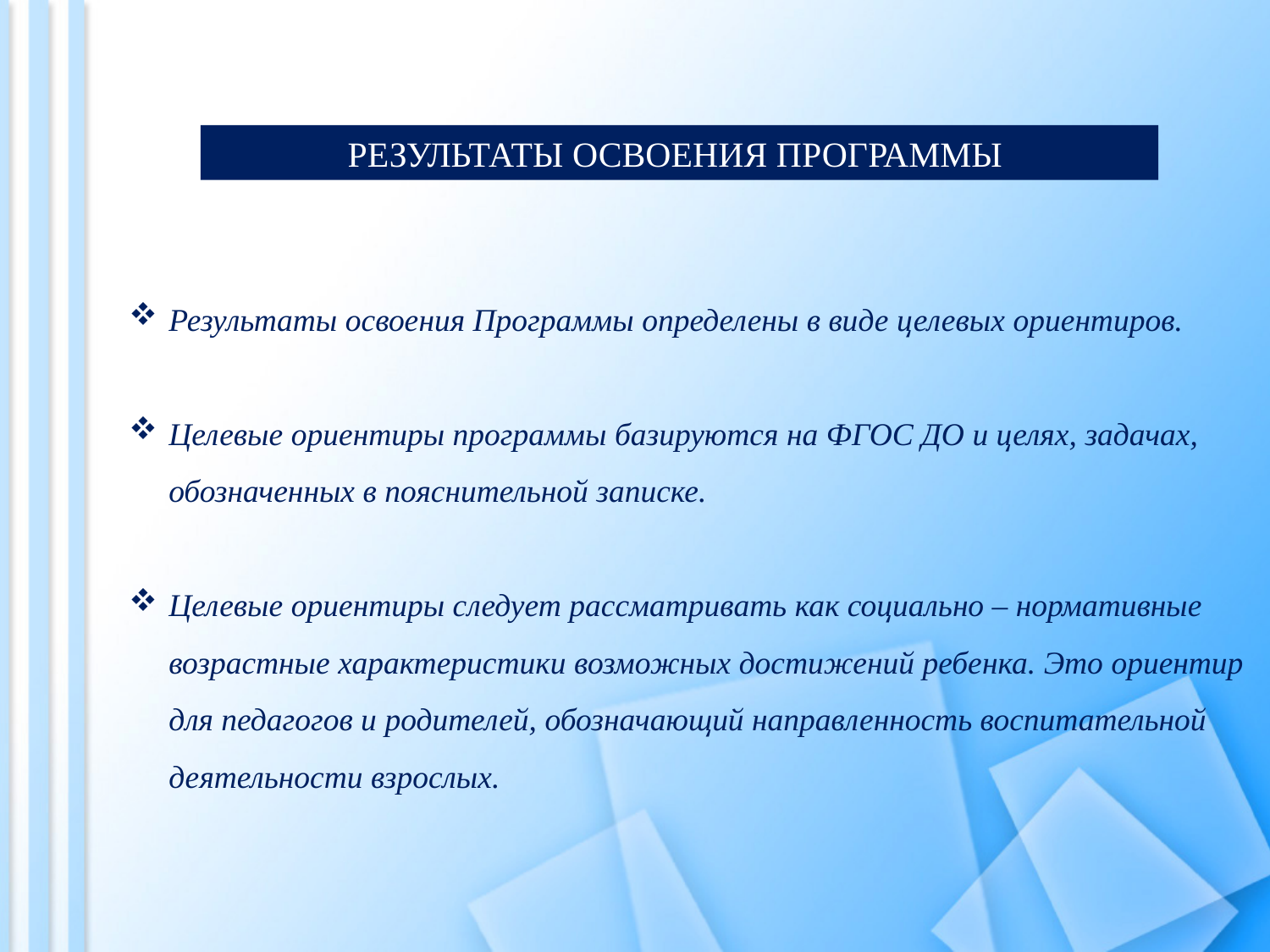

РЕЗУЛЬТАТЫ ОСВОЕНИЯ ПРОГРАММЫ

Результаты освоения Программы определены в виде целевых ориентиров.

Целевые ориентиры программы базируются на ФГОС ДО и целях, задачах, обозначенных в пояснительной записке.

Целевые ориентиры следует рассматривать как социально – нормативные возрастные характеристики возможных достижений ребенка. Это ориентир для педагогов и родителей, обозначающий направленность воспитательной деятельности взрослых.